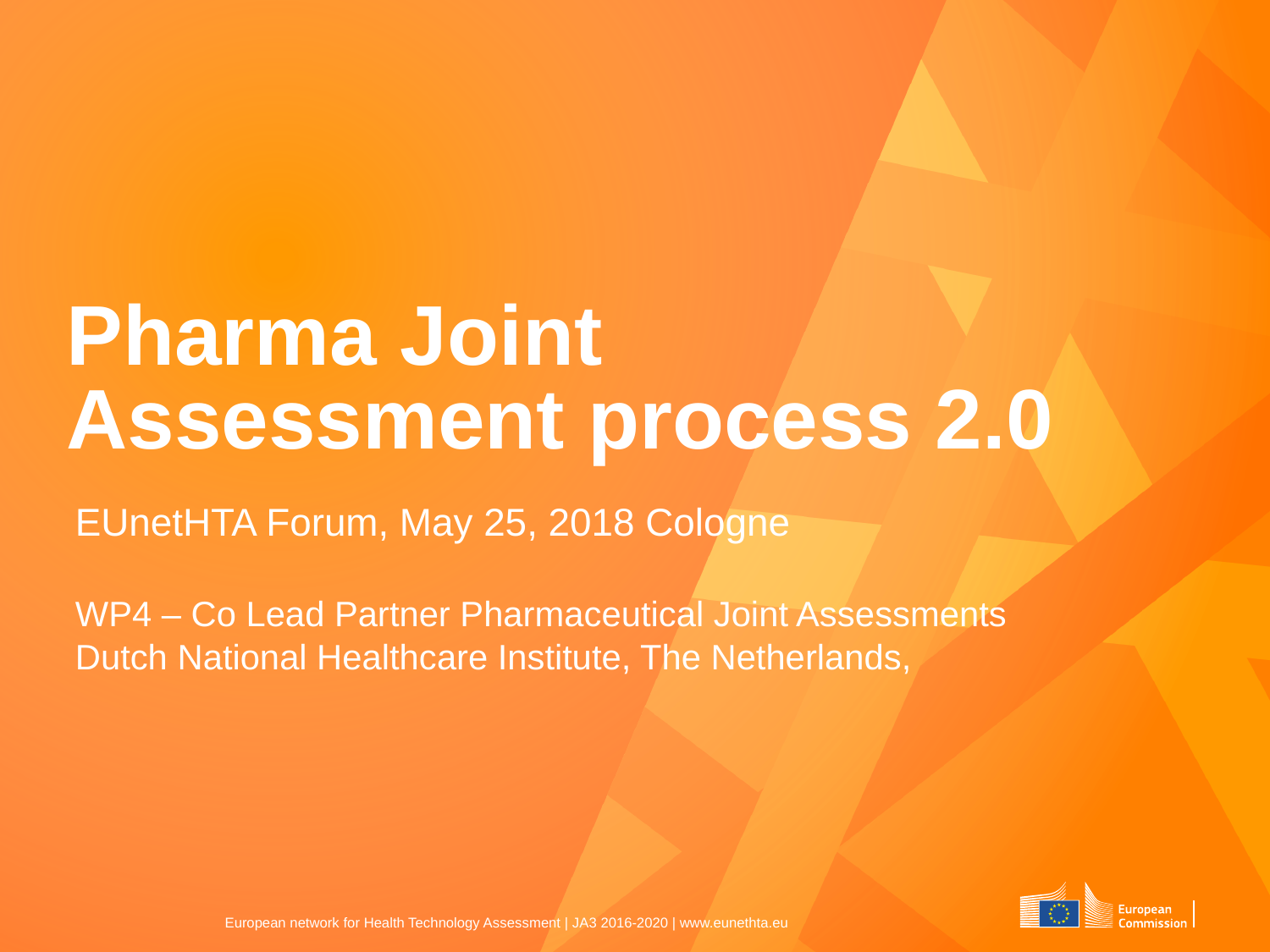

European network for Health Technology Assessment | JA2 2012-2015 | www.eunethta.eu
30
# Pharma Joint Assessment process 2.0
EUnetHTA Forum, May 25, 2018 Cologne

WP4 – Co Lead Partner Pharmaceutical Joint Assessments
Dutch National Healthcare Institute, The Netherlands,